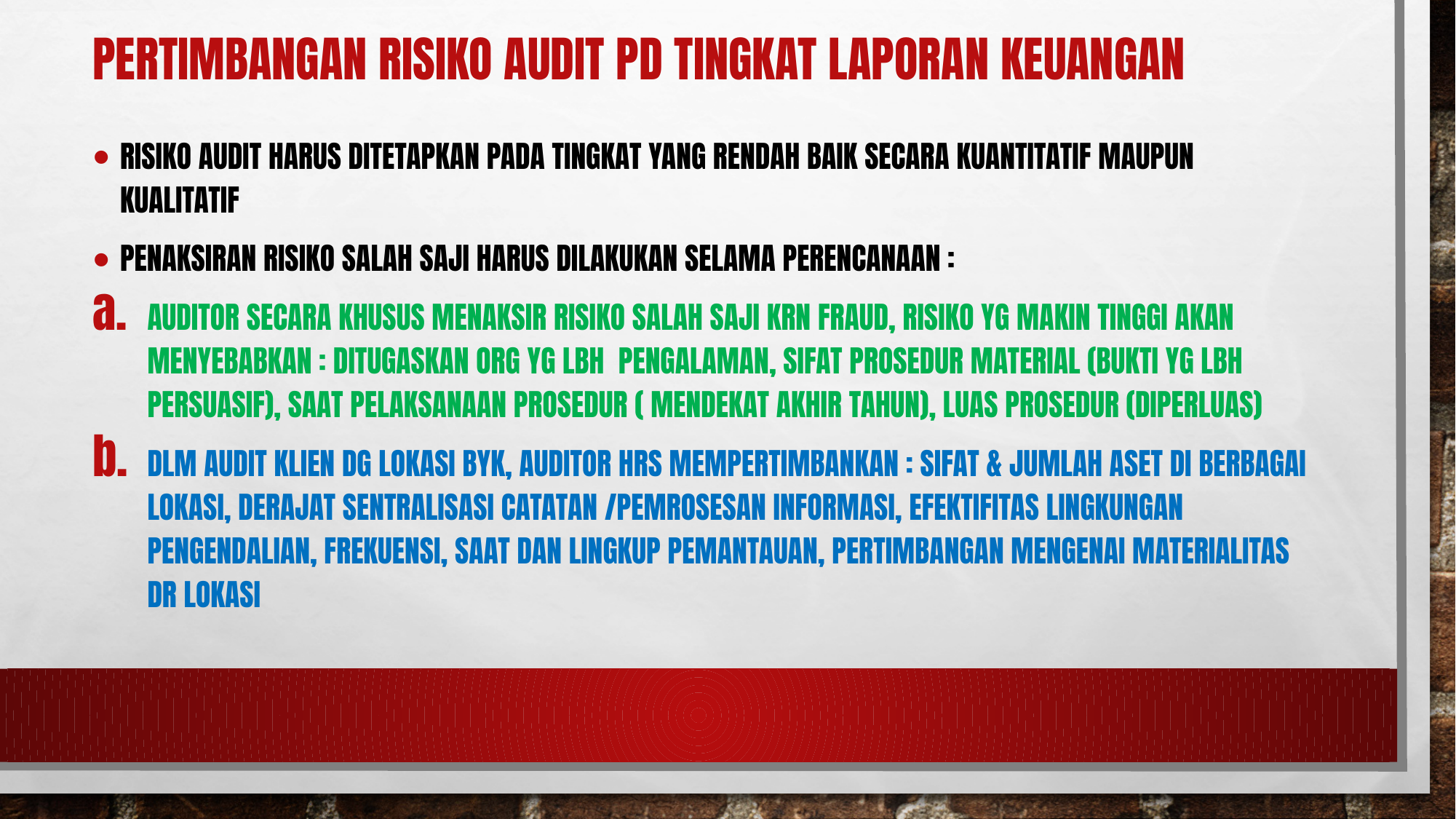

# Pertimbangan risiko audit pd tingkat laporan keuangan
Risiko audit harus ditetapkan pada tingkat yang rendah baik secara kuantitatif maupun kualitatif
Penaksiran risiko salah saji harus dilakukan selama perencanaan :
Auditor secara khusus menaksir risiko salah saji krn fraud, risiko yg makin tinggi akan menyebabkan : Ditugaskan org yg lbh  pengalaman, sifat prosedur material (bukti yg lbh persuasif), saat pelaksanaan prosedur ( mendekat akhir tahun), luas prosedur (diperluas)
Dlm audit klien dg lokasi byk, auditor hrs mempertimbankan : sifat & jumlah aset di berbagai lokasi, derajat sentralisasi catatan /pemrosesan informasi, efektifitas lingkungan pengendalian, frekuensi, saat dan lingkup pemantauan, pertimbangan mengenai materialitas dr lokasi